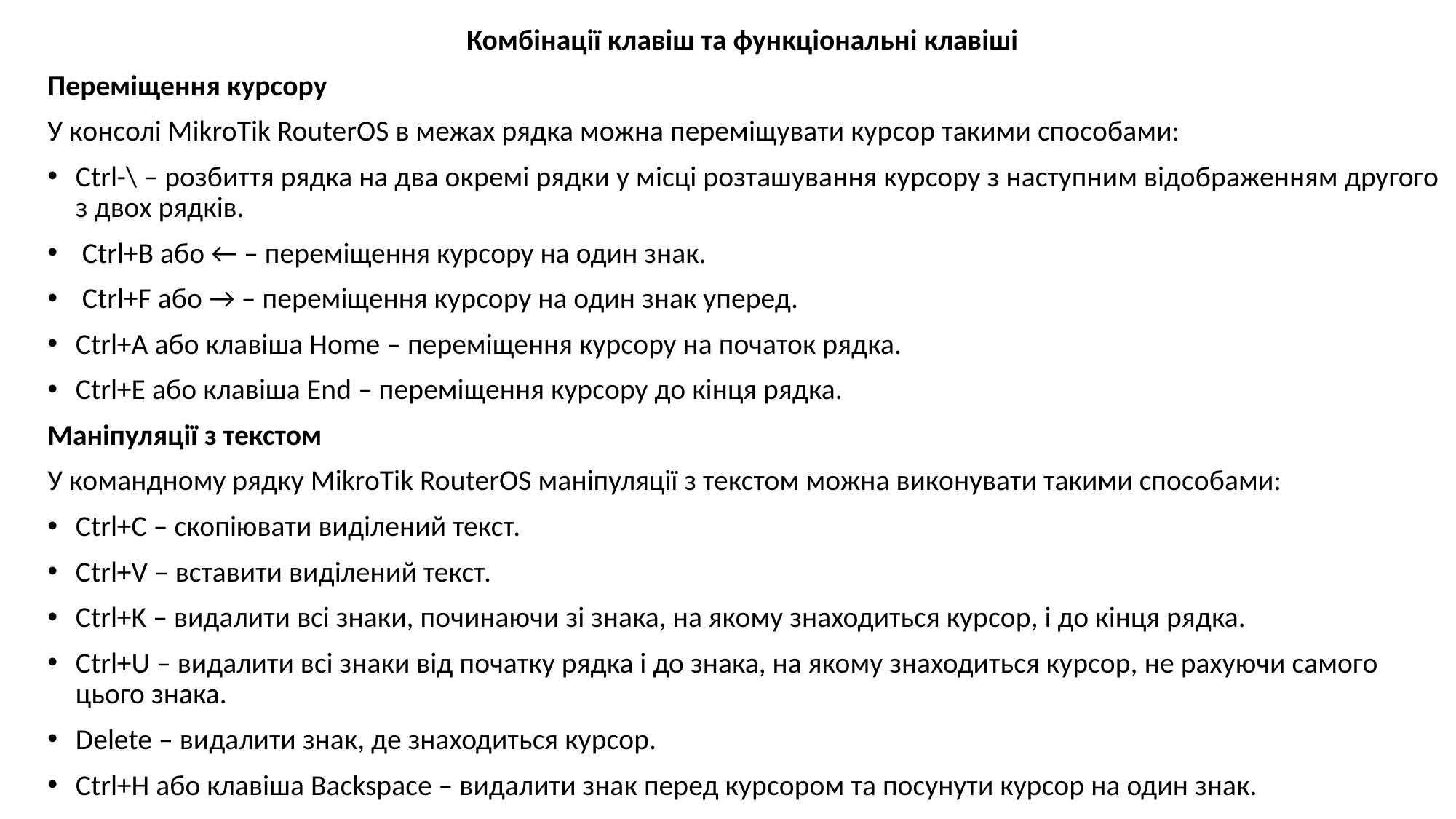

Комбінації клавіш та функціональні клавіші
Переміщення курсору
У консолі MikroTik RouterOS в межах рядка можна переміщувати курсор такими способами:
Ctrl-\ – розбиття рядка на два окремі рядки у місці розташування курсору з наступним відображенням другого з двох рядків.
 Ctrl+B або ← – переміщення курсору на один знак.
 Ctrl+F або → – переміщення курсору на один знак уперед.
Ctrl+A або клавіша Home – переміщення курсору на початок рядка.
Ctrl+E або клавіша End – переміщення курсору до кінця рядка.
Маніпуляції з текстом
У командному рядку MikroTik RouterOS маніпуляції з текстом можна виконувати такими способами:
Ctrl+C – скопіювати виділений текст.
Ctrl+V – вставити виділений текст.
Ctrl+K – видалити всі знаки, починаючи зі знака, на якому знаходиться курсор, і до кінця рядка.
Ctrl+U – видалити всі знаки від початку рядка і до знака, на якому знаходиться курсор, не рахуючи самого цього знака.
Delete – видалити знак, де знаходиться курсор.
Ctrl+H або клавіша Backspace – видалити знак перед курсором та посунути курсор на один знак.